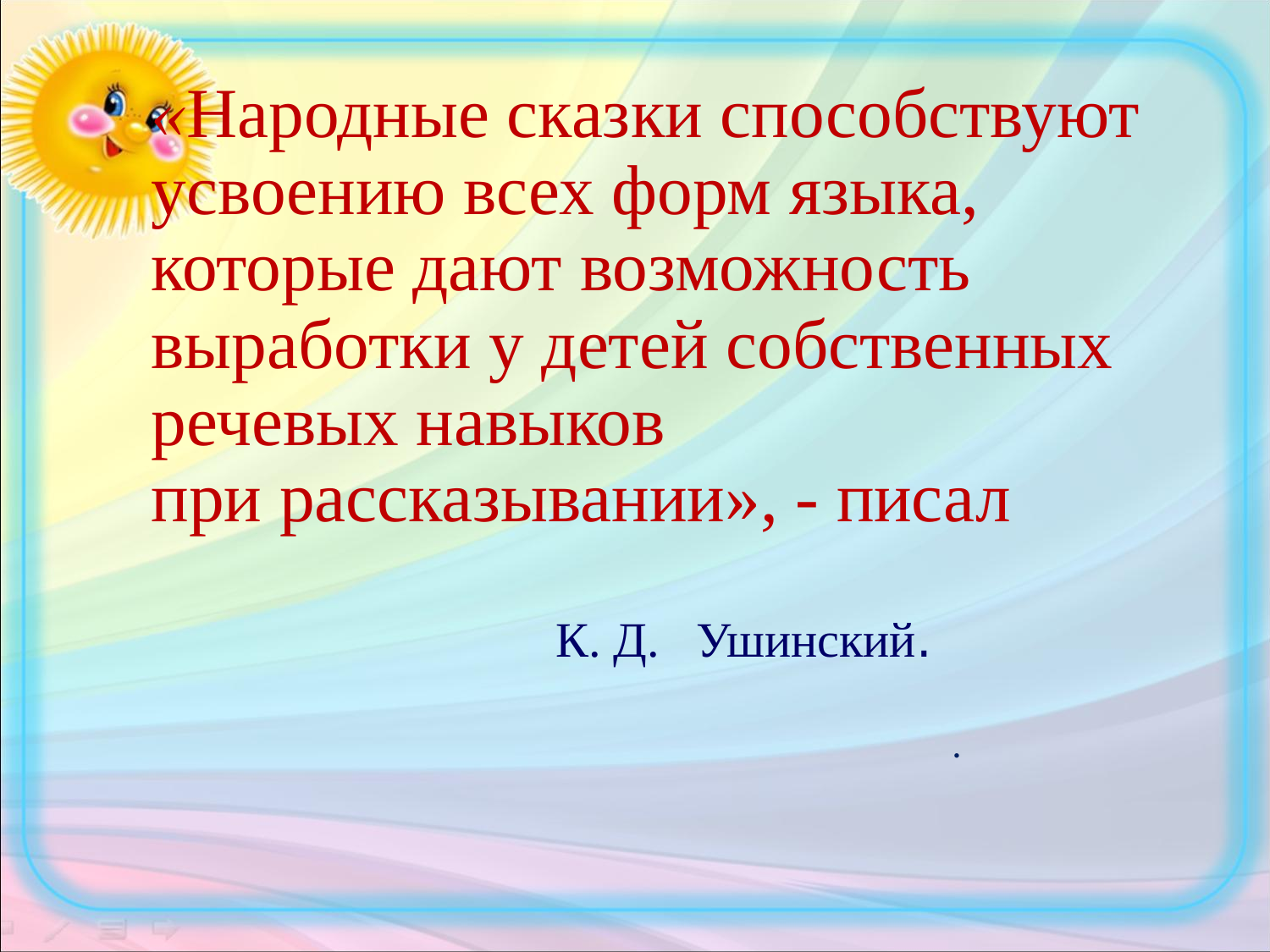

«Народные сказки способствуют усвоению всех форм языка, которые дают возможность выработки у детей собственных речевых навыков при рассказывании», - писал
                                 К. Д.   Ушинский.
.